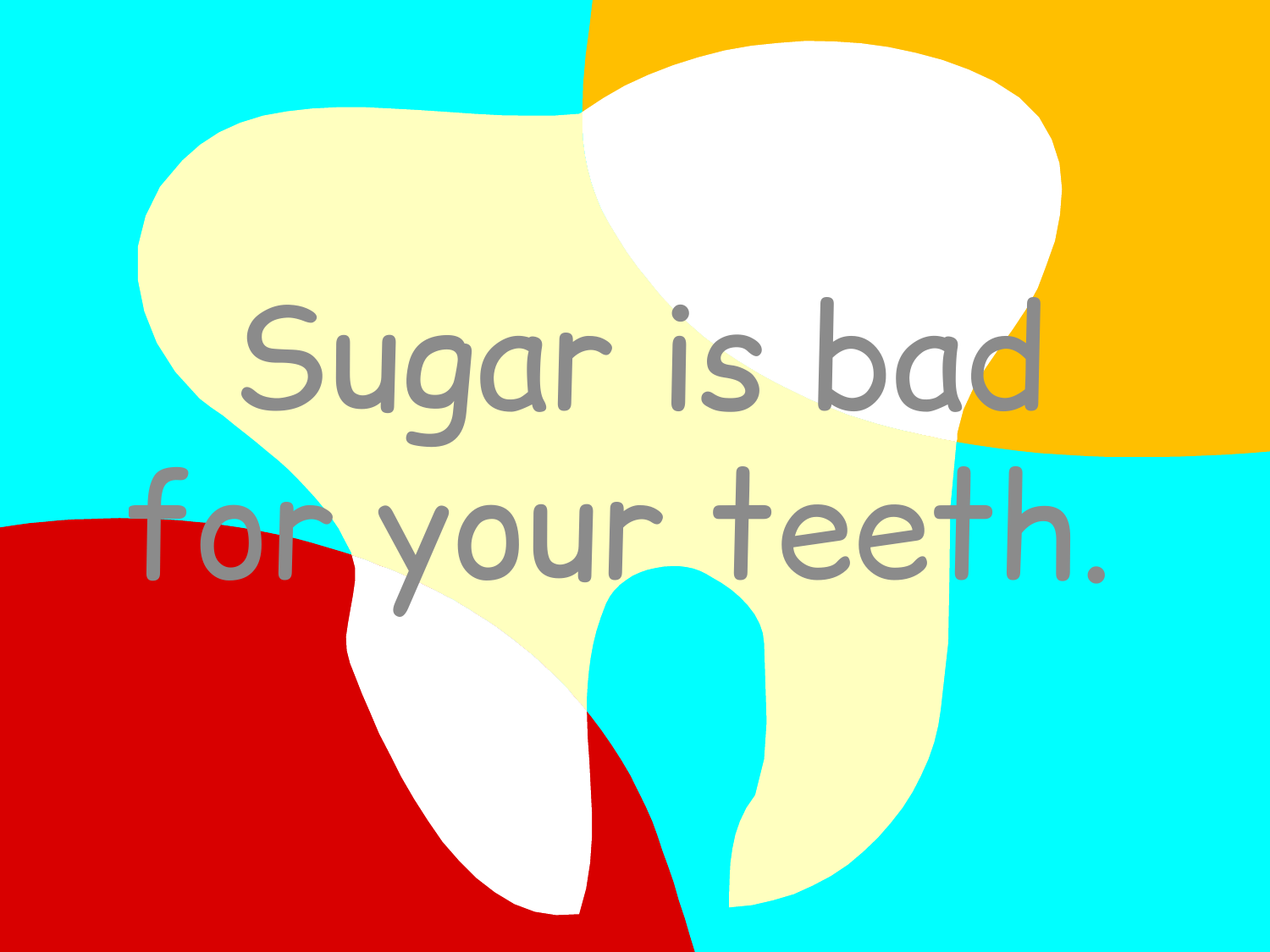

Sugar is bad for your teeth.
#